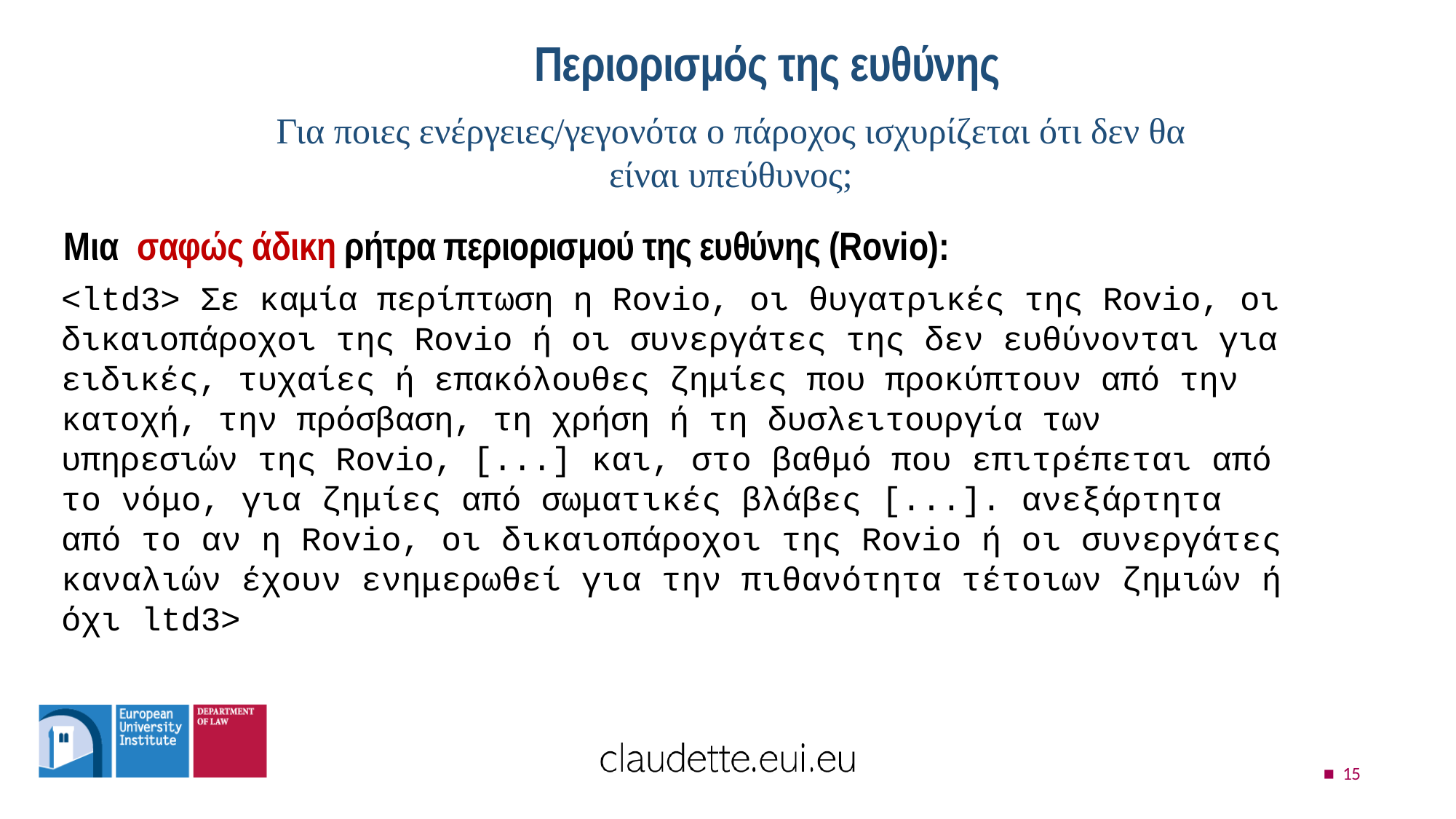

# Περιορισμός της ευθύνης
Για ποιες ενέργειες/γεγονότα ο πάροχος ισχυρίζεται ότι δεν θα είναι υπεύθυνος;
Μια  σαφώς άδικη ρήτρα περιορισμού της ευθύνης (Rovio):
<ltd3> Σε καμία περίπτωση η Rovio, οι θυγατρικές της Rovio, οι δικαιοπάροχοι της Rovio ή οι συνεργάτες της δεν ευθύνονται για ειδικές, τυχαίες ή επακόλουθες ζημίες που προκύπτουν από την κατοχή, την πρόσβαση, τη χρήση ή τη δυσλειτουργία των υπηρεσιών της Rovio, [...] και, στο βαθμό που επιτρέπεται από το νόμο, για ζημίες από σωματικές βλάβες [...]. ανεξάρτητα από το αν η Rovio, οι δικαιοπάροχοι της Rovio ή οι συνεργάτες καναλιών έχουν ενημερωθεί για την πιθανότητα τέτοιων ζημιών ή όχι ltd3>

■ 15